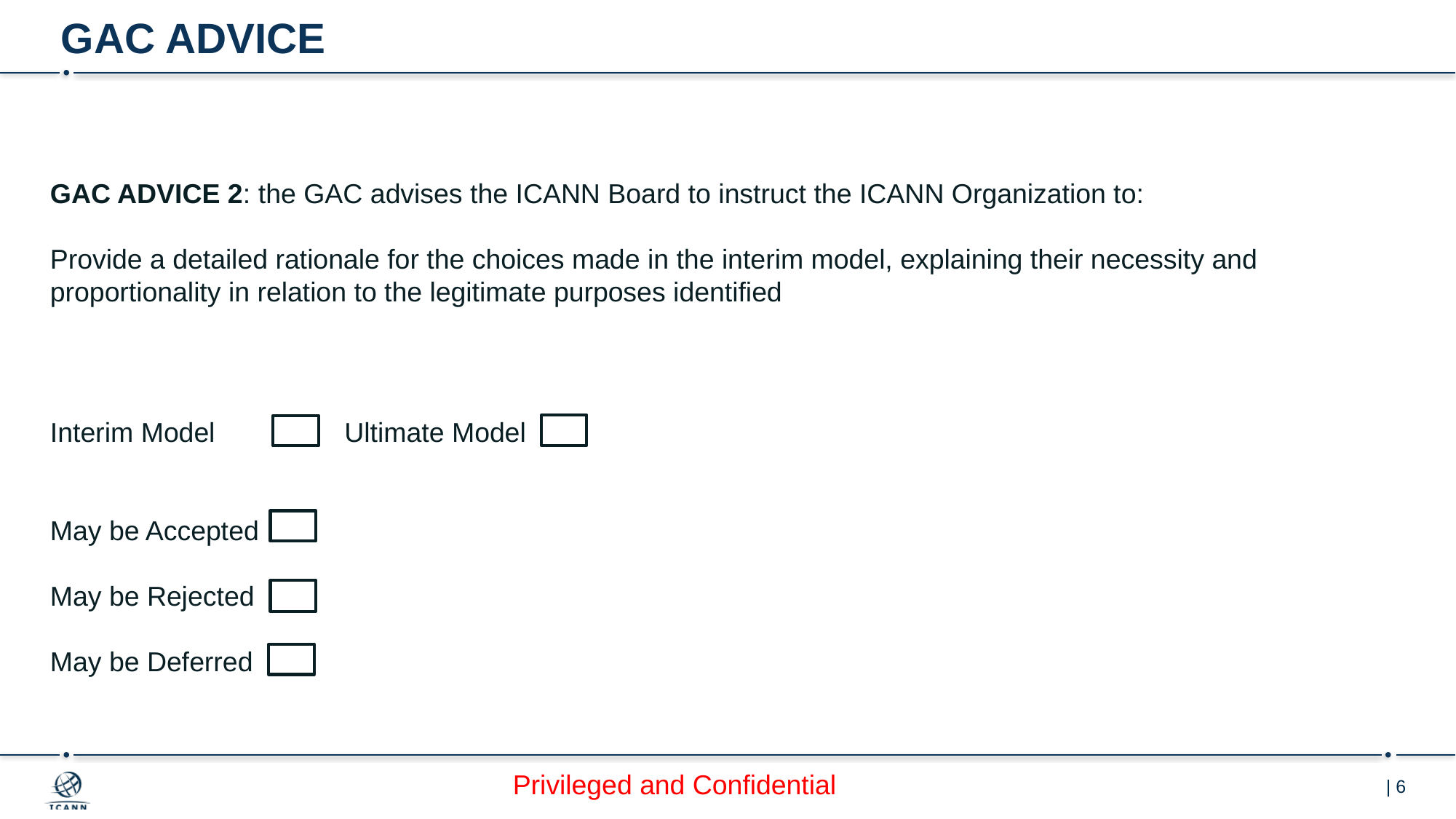

# GAC ADVICE
GAC ADVICE 2: the GAC advises the ICANN Board to instruct the ICANN Organization to:

Provide a detailed rationale for the choices made in the interim model, explaining their necessity and proportionality in relation to the legitimate purposes identified

Interim Model                 Ultimate Model

May be Accepted

May be Rejected

May be Deferred

Privileged and Confidential